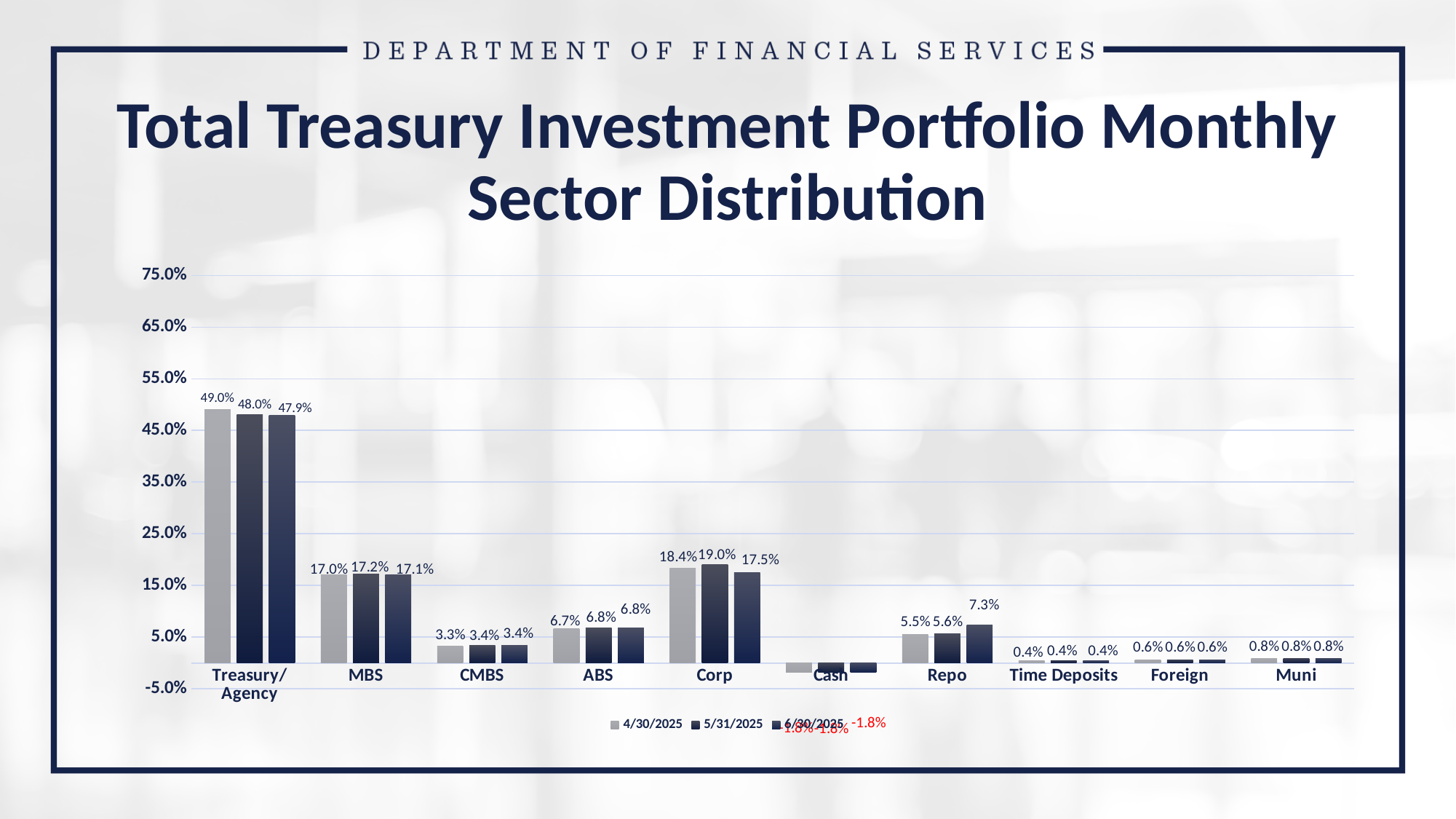

# Total Treasury Investment Portfolio Monthly Sector Distribution

### Chart

| Category | 4/30/2025 | 5/31/2025 | 6/30/2025 |
|---|---|---|---|
| Treasury/Agency | 0.49039999999999995 | 0.48029999999999995 | 0.4787 |
| MBS | 0.16999999999999998 | 0.1718 | 0.1709 |
| CMBS | 0.0332 | 0.0336 | 0.0335 |
| ABS | 0.06659999999999999 | 0.0675 | 0.0681 |
| Corp | 0.1836 | 0.1903 | 0.1755 |
| Cash | -0.0176 | -0.0181 | -0.0179 |
| Repo | 0.0554 | 0.0558 | 0.0727 |
| Time Deposits | 0.0041 | 0.0043 | 0.0042 |
| Foreign | 0.0061 | 0.0061 | 0.0061 |
| Muni | 0.0082 | 0.0084 | 0.0082 |